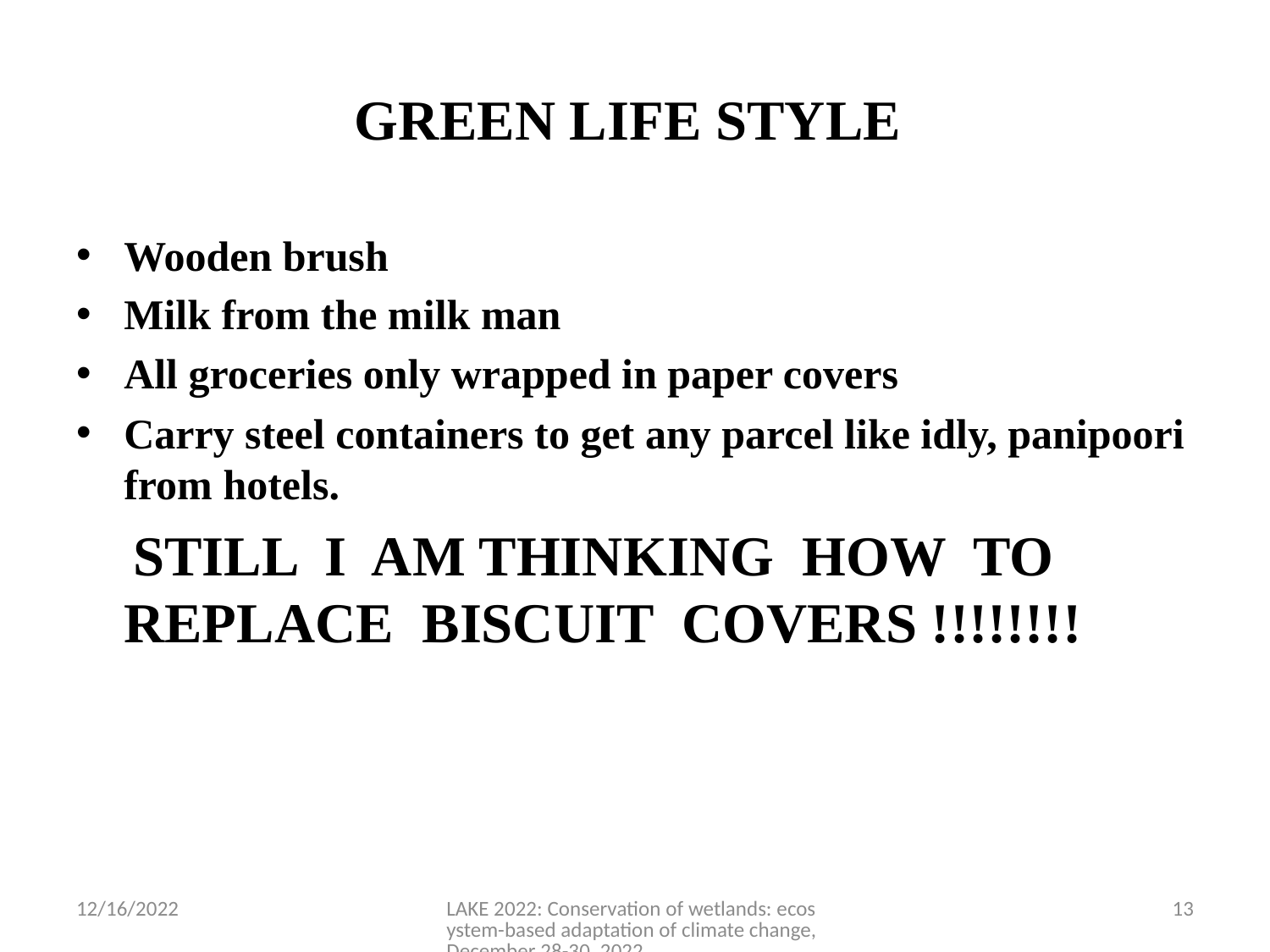

# GREEN LIFE STYLE
Wooden brush
Milk from the milk man
All groceries only wrapped in paper covers
Carry steel containers to get any parcel like idly, panipoori from hotels.
    STILL  I  AM THINKING  HOW  TO REPLACE  BISCUIT  COVERS !!!!!!!!
12/16/2022
LAKE 2022: Conservation of wetlands: ecosystem-based adaptation of climate change, December 28-30, 2022
13